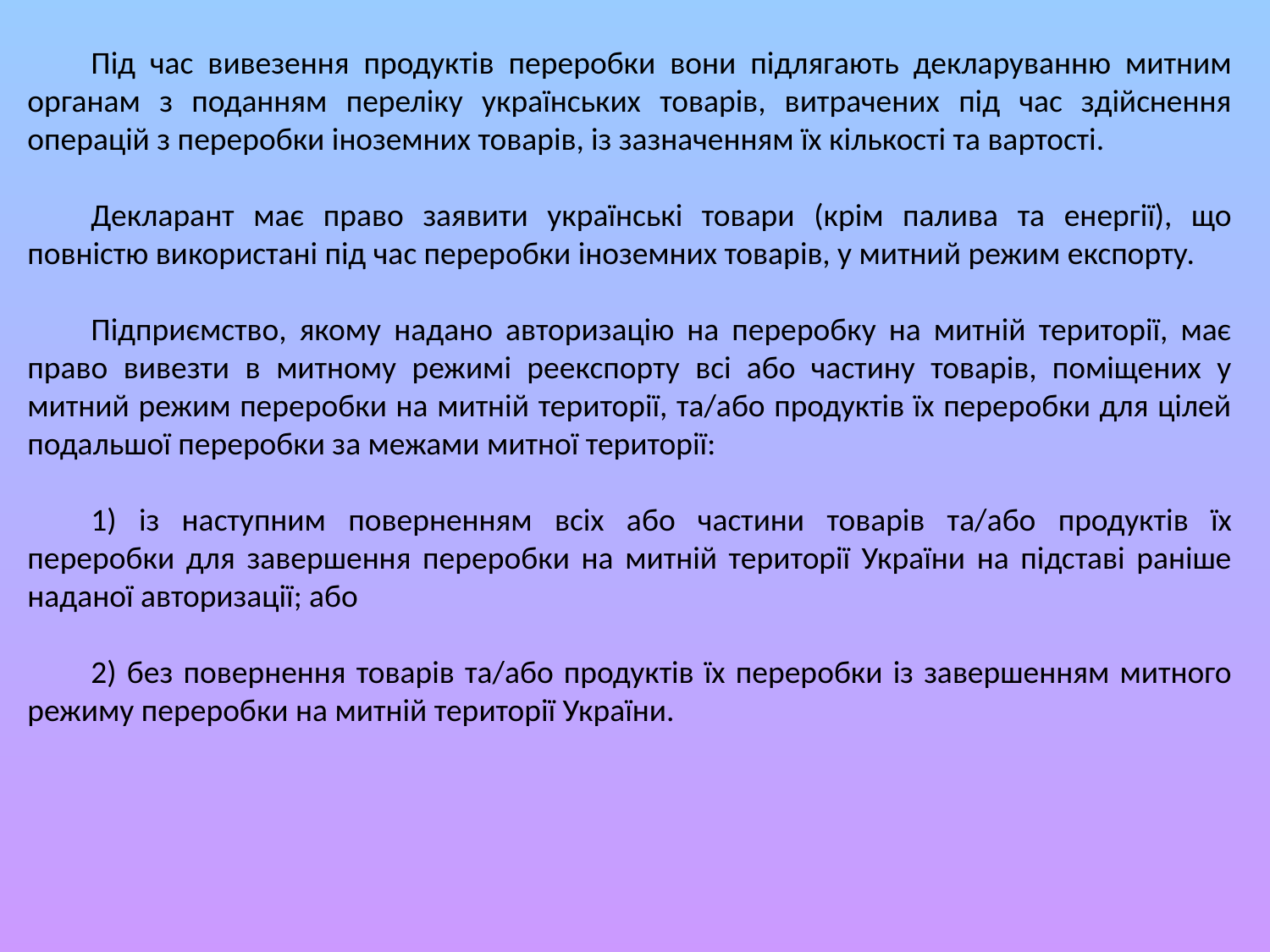

Під час вивезення продуктів переробки вони підлягають декларуванню митним органам з поданням переліку українських товарів, витрачених під час здійснення операцій з переробки іноземних товарів, із зазначенням їх кількості та вартості.

Декларант має право заявити українські товари (крім палива та енергії), що повністю використані під час переробки іноземних товарів, у митний режим експорту.

Підприємство, якому надано авторизацію на переробку на митній території, має право вивезти в митному режимі реекспорту всі або частину товарів, поміщених у митний режим переробки на митній території, та/або продуктів їх переробки для цілей подальшої переробки за межами митної території:

1) із наступним поверненням всіх або частини товарів та/або продуктів їх переробки для завершення переробки на митній території України на підставі раніше наданої авторизації; або

2) без повернення товарів та/або продуктів їх переробки із завершенням митного режиму переробки на митній території України.